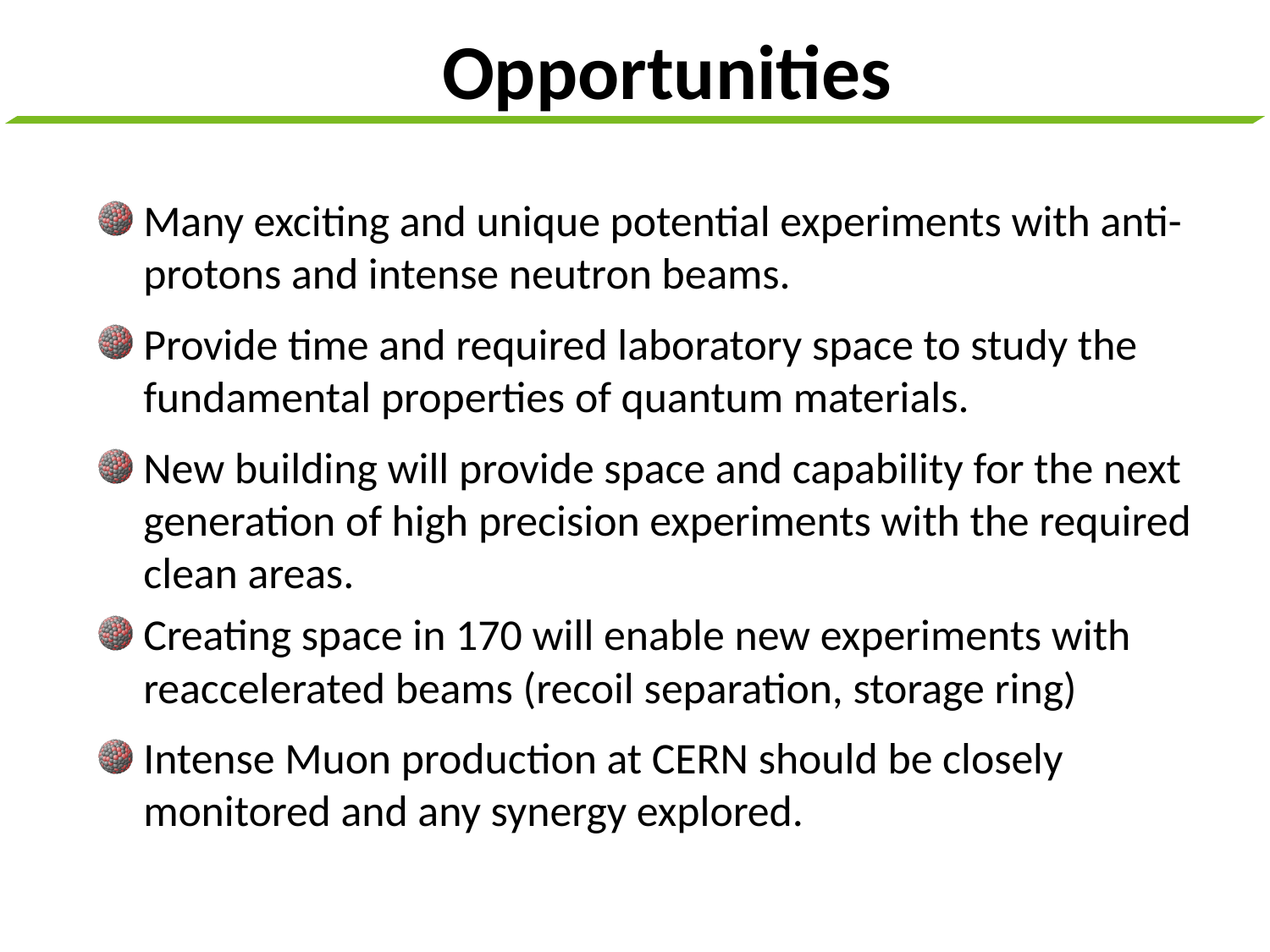

# Opportunities
Many exciting and unique potential experiments with anti-protons and intense neutron beams.
Provide time and required laboratory space to study the fundamental properties of quantum materials.
New building will provide space and capability for the next generation of high precision experiments with the required clean areas.
Creating space in 170 will enable new experiments with reaccelerated beams (recoil separation, storage ring)
Intense Muon production at CERN should be closely monitored and any synergy explored.